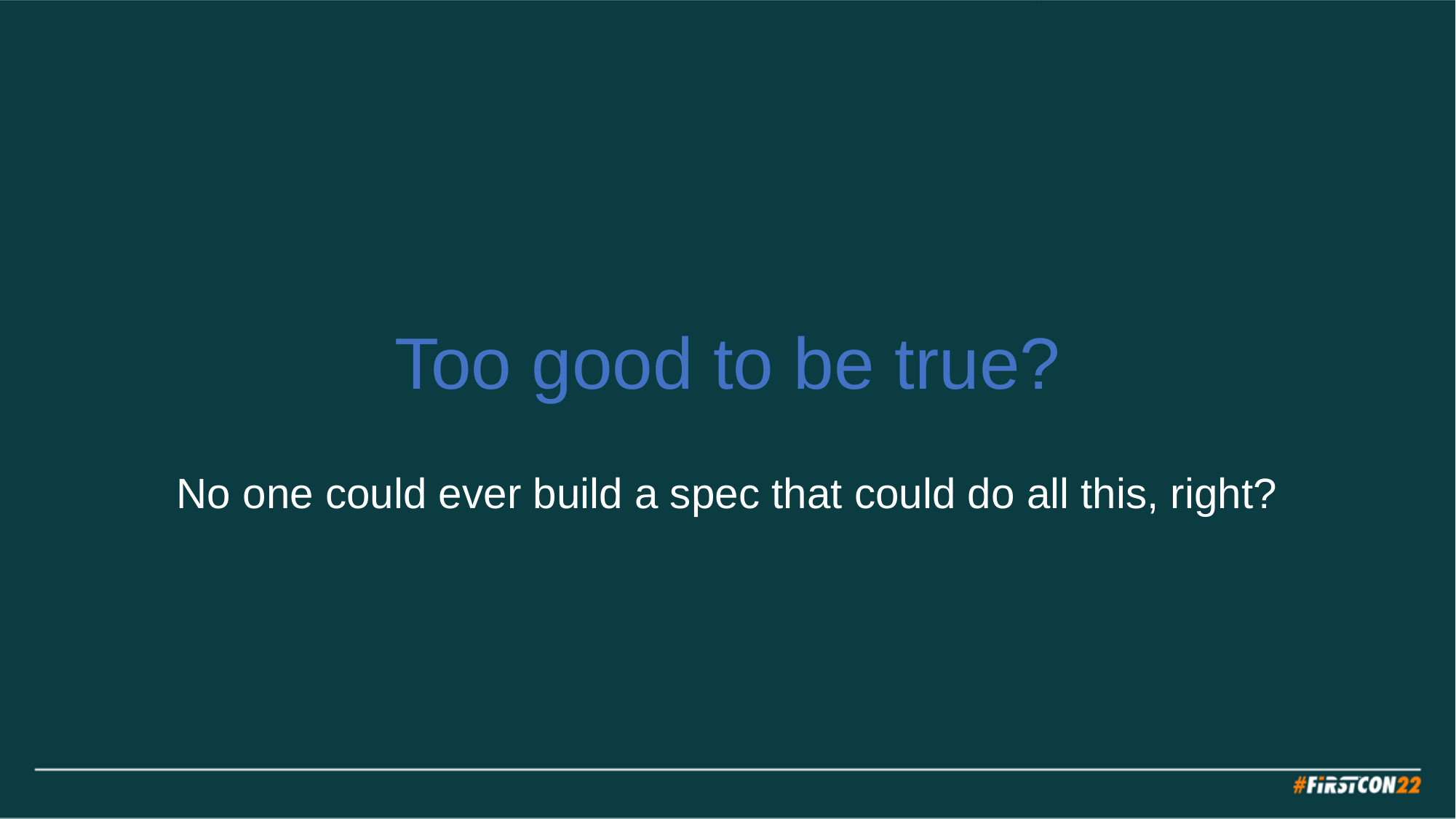

# Too good to be true?
No one could ever build a spec that could do all this, right?